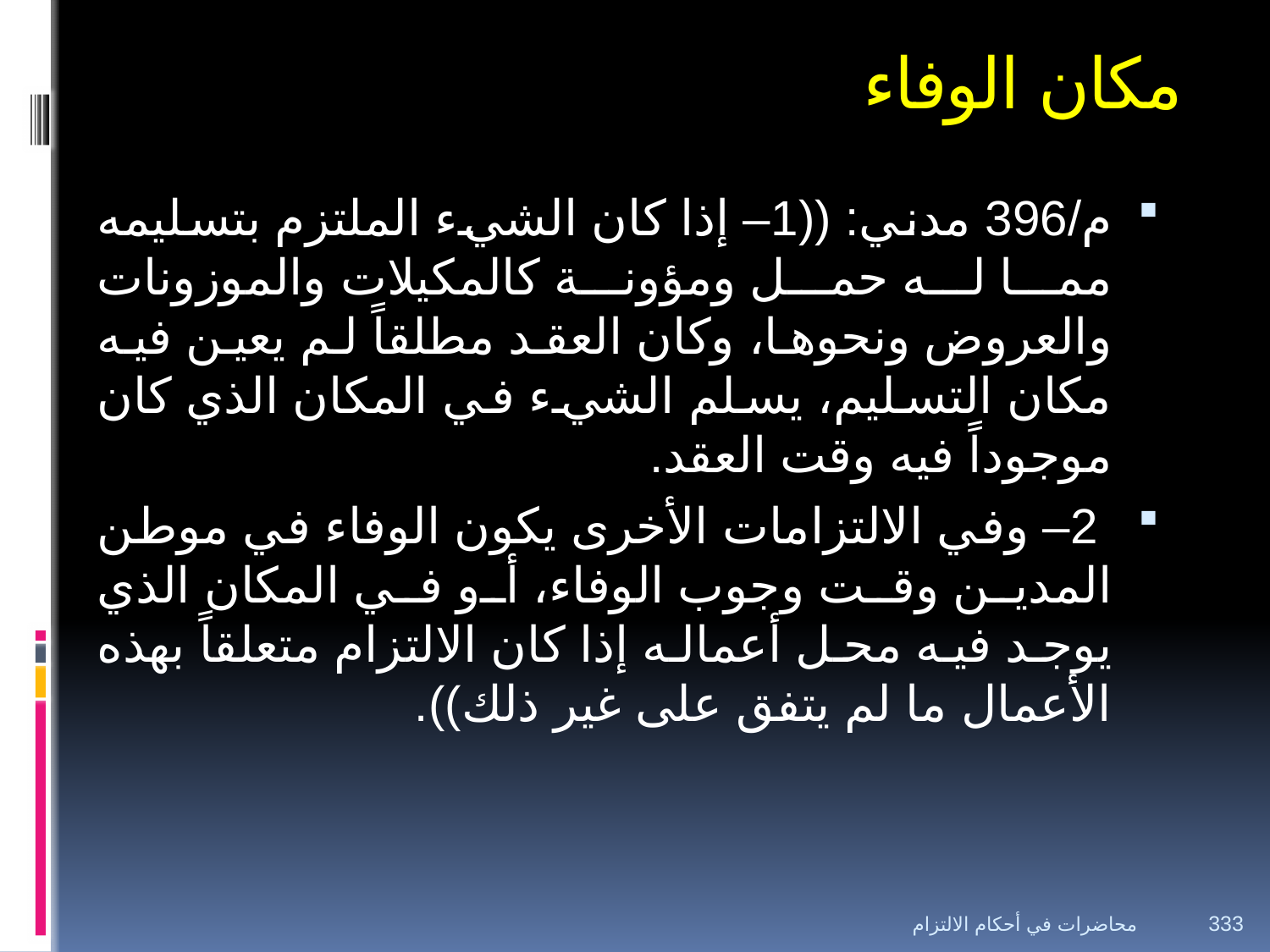

# مكان الوفاء
م/396 مدني: ((1– إذا كان الشيء الملتزم بتسليمه مما له حمل ومؤونة كالمكيلات والموزونات والعروض ونحوها، وكان العقد مطلقاً لم يعين فيه مكان التسليم، يسلم الشيء في المكان الذي كان موجوداً فيه وقت العقد.
 2– وفي الالتزامات الأخرى يكون الوفاء في موطن المدين وقت وجوب الوفاء، أو في المكان الذي يوجد فيه محل أعماله إذا كان الالتزام متعلقاً بهذه الأعمال ما لم يتفق على غير ذلك)).

محاضرات في أحكام الالتزام
333